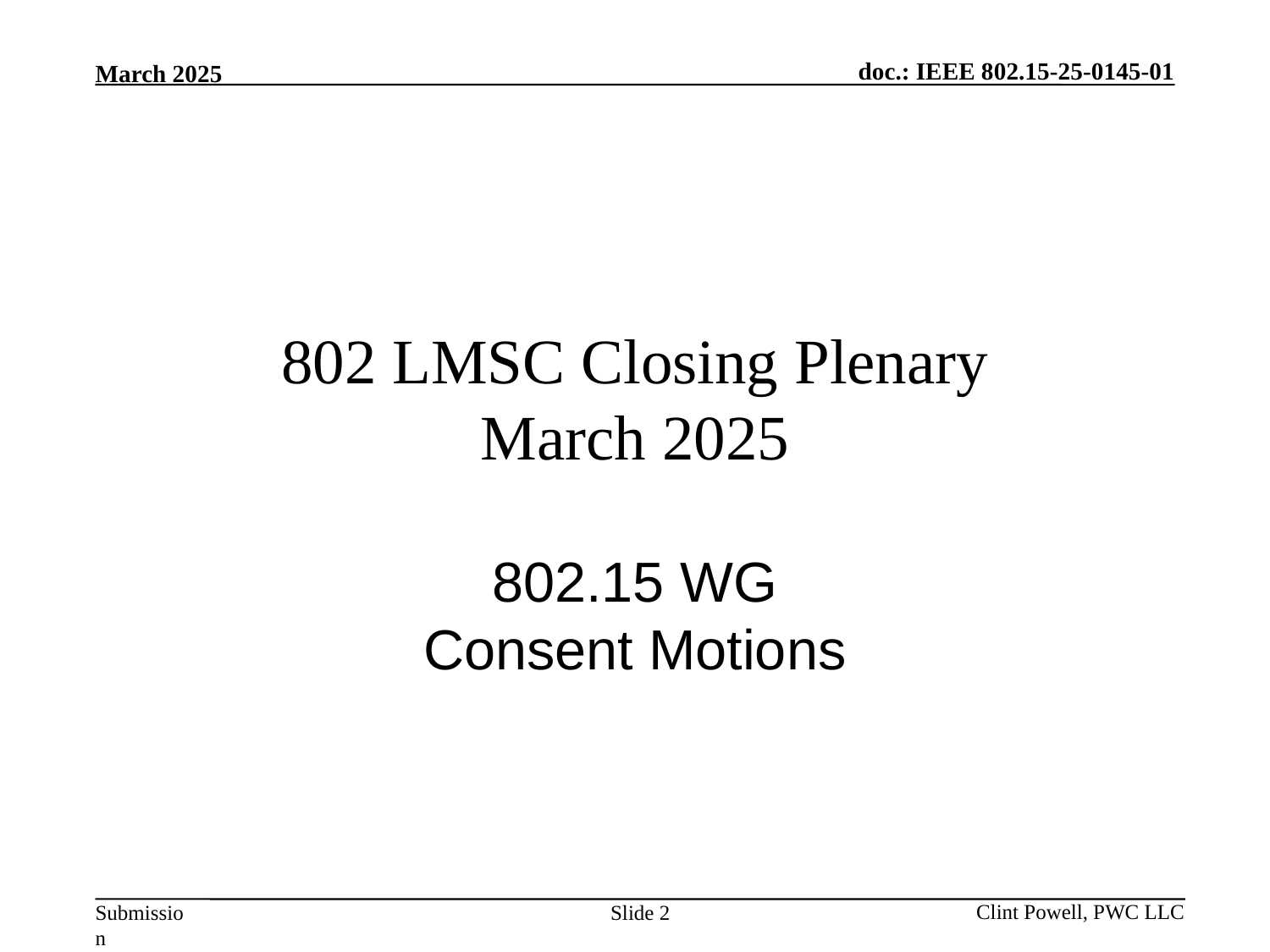

# 802 LMSC Closing Plenary March 2025
802.15 WG
Consent Motions
Slide 2